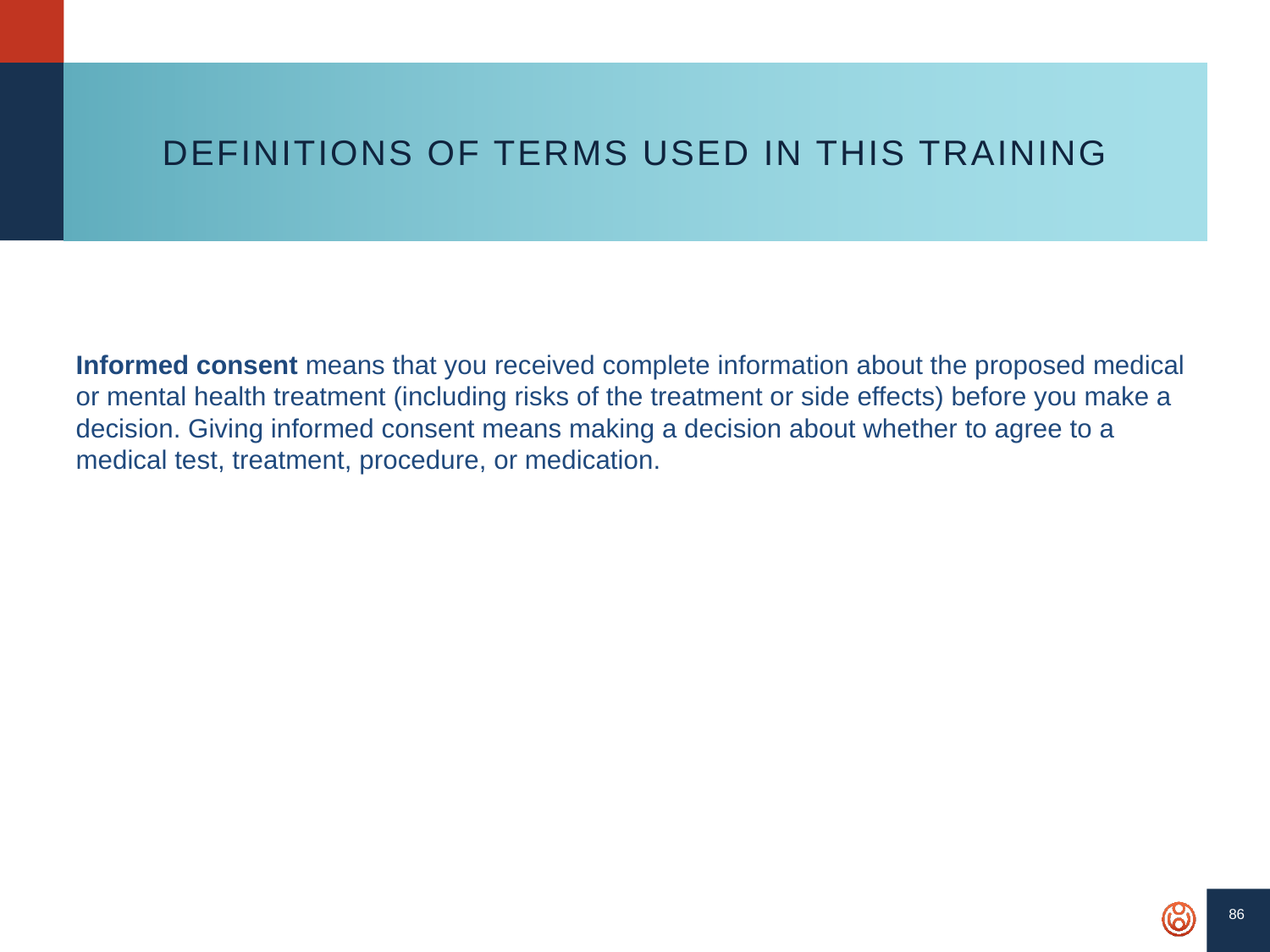

86
# Definitions of Terms Used in This Training

Informed consent means that you received complete information about the proposed medical or mental health treatment (including risks of the treatment or side effects) before you make a decision. Giving informed consent means making a decision about whether to agree to a medical test, treatment, procedure, or medication.